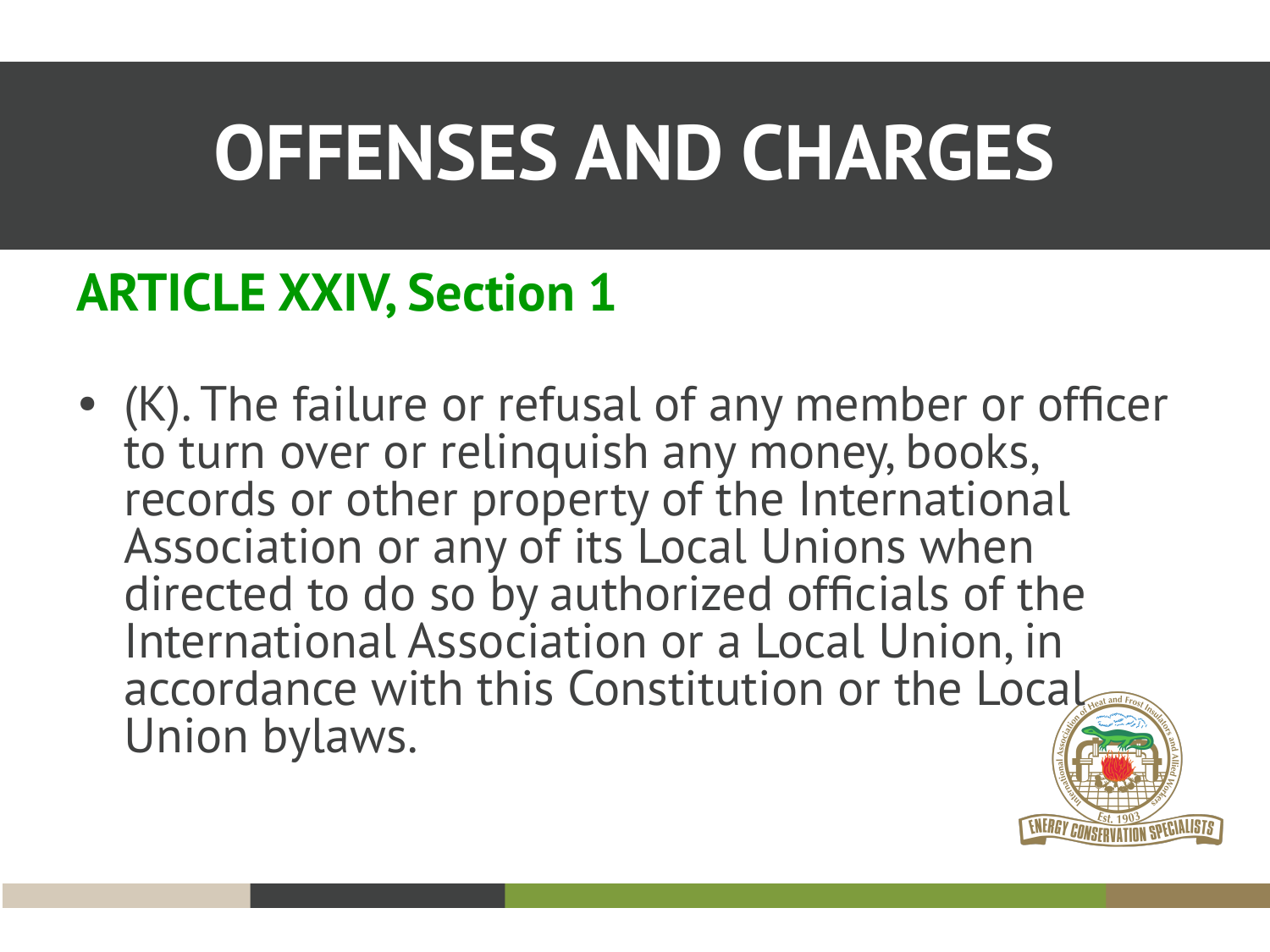

OFFENSES AND CHARGES
ARTICLE XXIV, Section 1

(K). The failure or refusal of any member or officer to turn over or relinquish any money, books, records or other property of the International Association or any of its Local Unions when directed to do so by authorized officials of the International Association or a Local Union, in accordance with this Constitution or the Local Union bylaws.